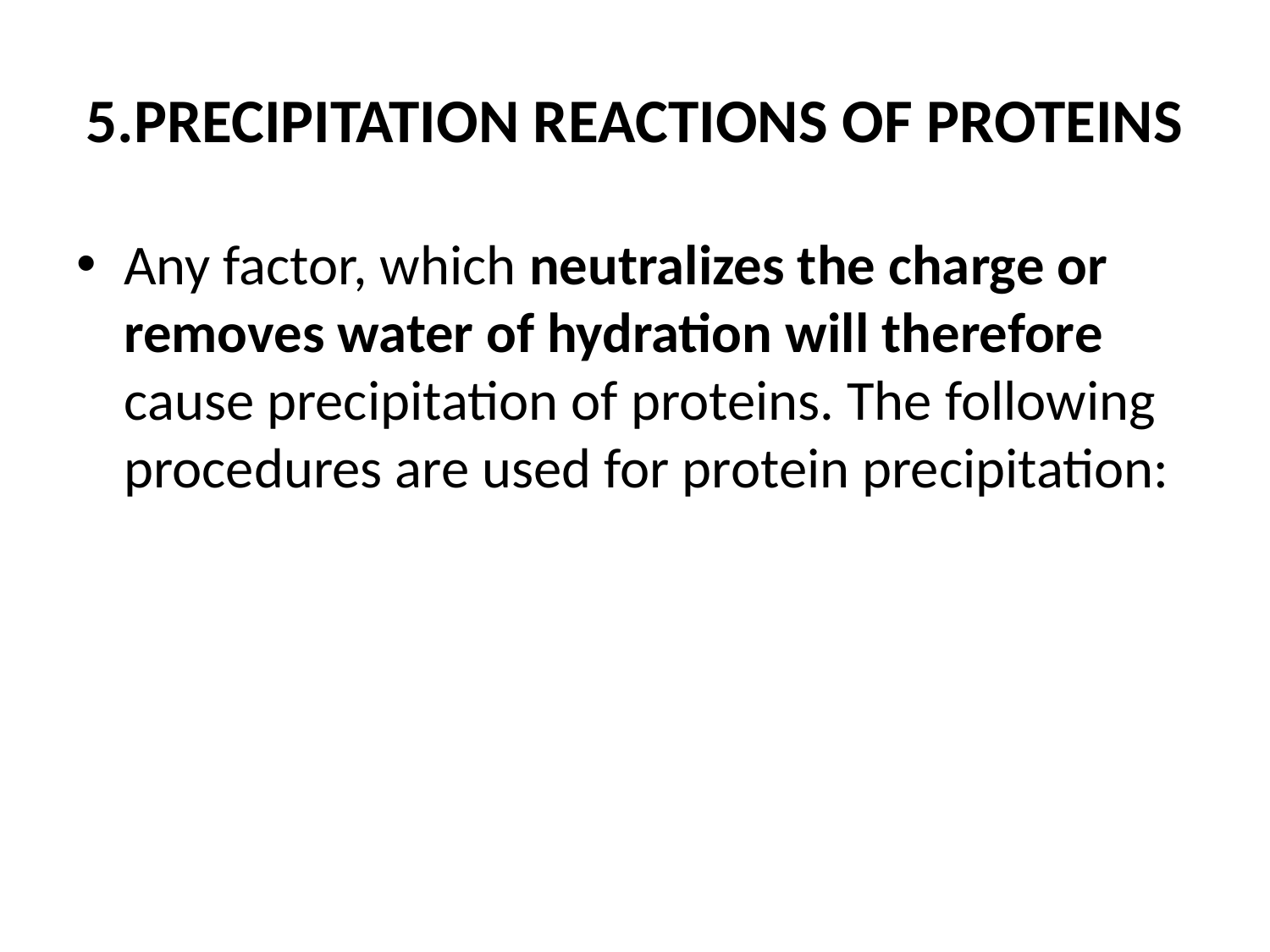

# 5.PRECIPITATION REACTIONS OF PROTEINS
Any factor, which neutralizes the charge or removes water of hydration will therefore cause precipitation of proteins. The following procedures are used for protein precipitation: